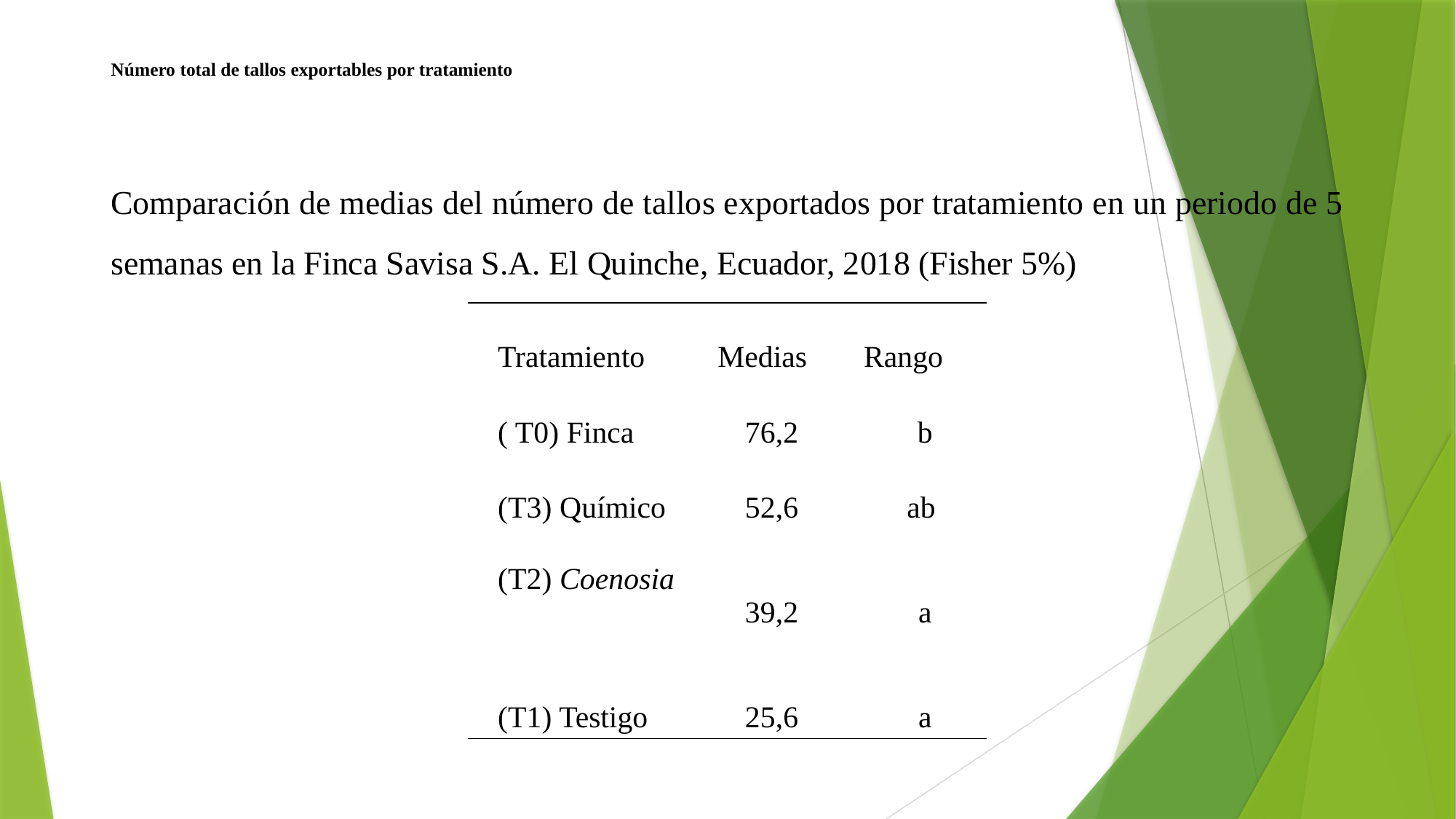

# Número total de tallos exportables por tratamiento
Comparación de medias del número de tallos exportados por tratamiento en un periodo de 5 semanas en la Finca Savisa S.A. El Quinche, Ecuador, 2018 (Fisher 5%)
| Tratamiento | Medias | Rango |
| --- | --- | --- |
| ( T0) Finca | 76,2 | b |
| (T3) Químico | 52,6 | ab |
| (T2) Coenosia | 39,2 | a |
| (T1) Testigo | 25,6 | a |